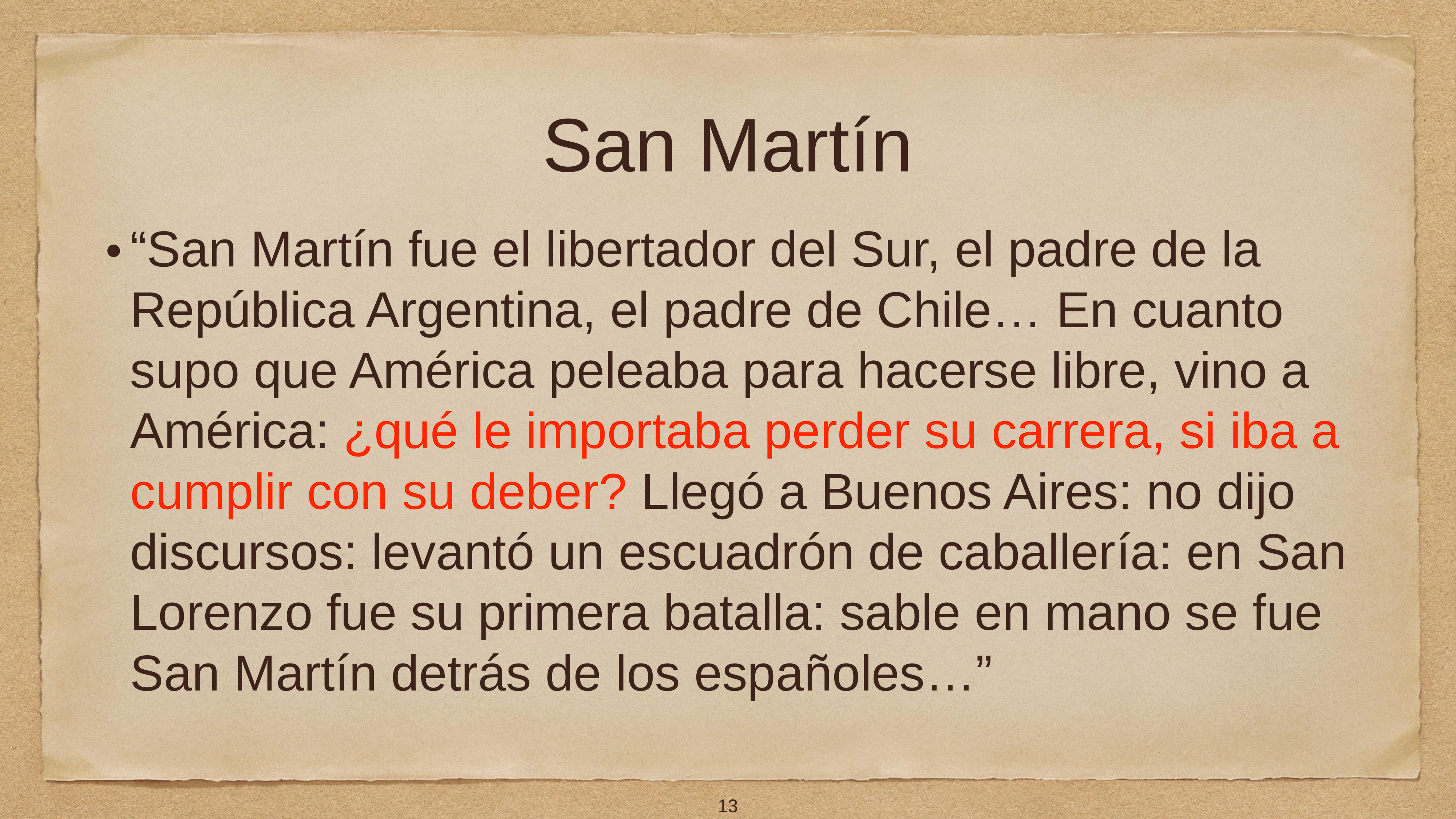

# San Martín
“San Martín fue el libertador del Sur, el padre de la República Argentina, el padre de Chile… En cuanto supo que América peleaba para hacerse libre, vino a América: ¿qué le importaba perder su carrera, si iba a cumplir con su deber? Llegó a Buenos Aires: no dijo discursos: levantó un escuadrón de caballería: en San Lorenzo fue su primera batalla: sable en mano se fue San Martín detrás de los españoles…”
13